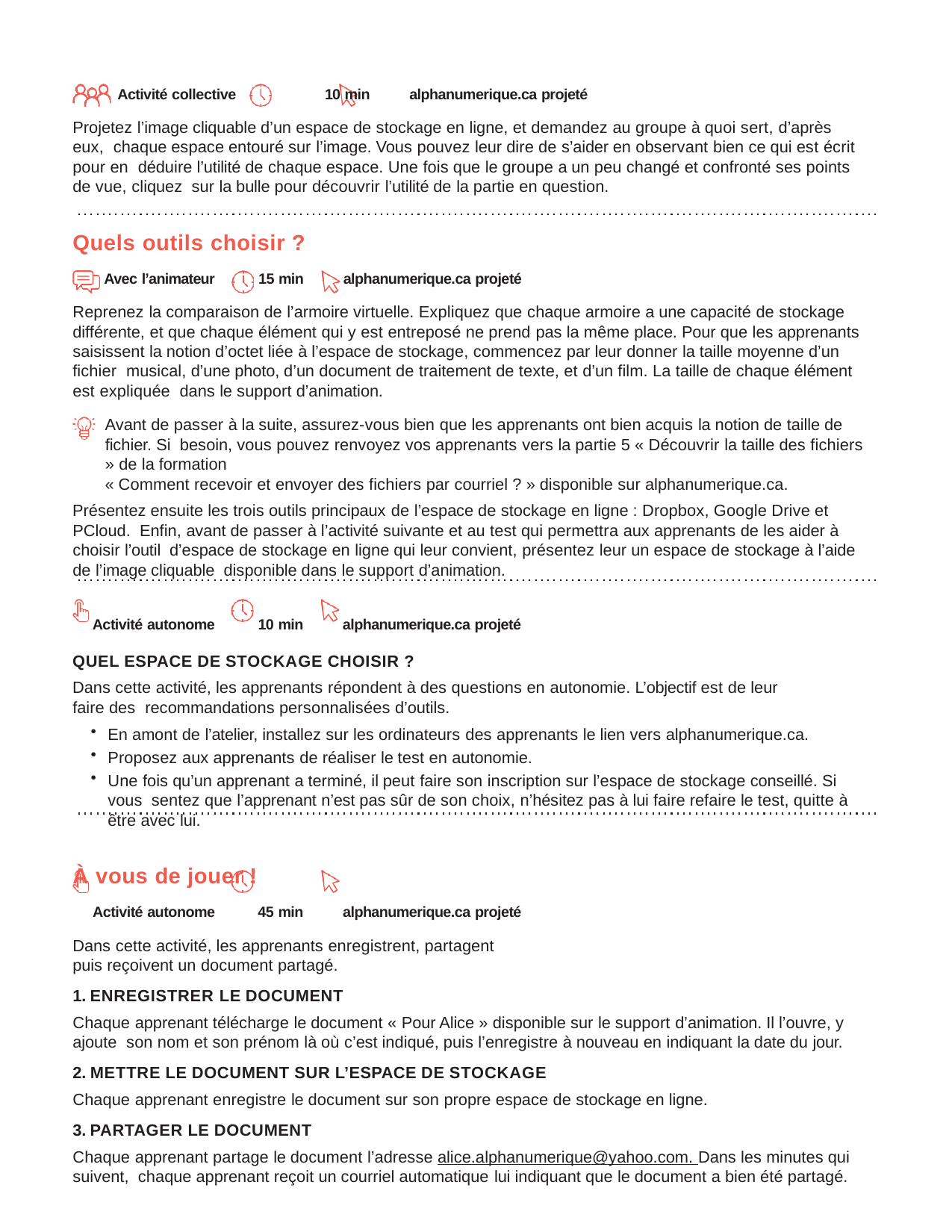

Activité collective	10 min	alphanumerique.ca projeté
Projetez l’image cliquable d’un espace de stockage en ligne, et demandez au groupe à quoi sert, d’après eux,  chaque espace entouré sur l’image. Vous pouvez leur dire de s’aider en observant bien ce qui est écrit pour en  déduire l’utilité de chaque espace. Une fois que le groupe a un peu changé et confronté ses points de vue, cliquez  sur la bulle pour découvrir l’utilité de la partie en question.

Quels outils choisir ?
Avec l’animateur	15 min	alphanumerique.ca projeté
Reprenez la comparaison de l’armoire virtuelle. Expliquez que chaque armoire a une capacité de stockage  différente, et que chaque élément qui y est entreposé ne prend pas la même place. Pour que les apprenants  saisissent la notion d’octet liée à l’espace de stockage, commencez par leur donner la taille moyenne d’un fichier  musical, d’une photo, d’un document de traitement de texte, et d’un film. La taille de chaque élément est expliquée  dans le support d’animation.
Avant de passer à la suite, assurez-vous bien que les apprenants ont bien acquis la notion de taille de fichier. Si  besoin, vous pouvez renvoyez vos apprenants vers la partie 5 « Découvrir la taille des fichiers » de la formation
« Comment recevoir et envoyer des fichiers par courriel ? » disponible sur alphanumerique.ca.
Présentez ensuite les trois outils principaux de l’espace de stockage en ligne : Dropbox, Google Drive et PCloud.  Enfin, avant de passer à l’activité suivante et au test qui permettra aux apprenants de les aider à choisir l’outil  d’espace de stockage en ligne qui leur convient, présentez leur un espace de stockage à l’aide de l’image cliquable  disponible dans le support d’animation.

Activité autonome	10 min	alphanumerique.ca projeté

QUEL ESPACE DE STOCKAGE CHOISIR ?
Dans cette activité, les apprenants répondent à des questions en autonomie. L’objectif est de leur faire des  recommandations personnalisées d’outils.
En amont de l’atelier, installez sur les ordinateurs des apprenants le lien vers alphanumerique.ca.
Proposez aux apprenants de réaliser le test en autonomie.
Une fois qu’un apprenant a terminé, il peut faire son inscription sur l’espace de stockage conseillé. Si vous  sentez que l’apprenant n’est pas sûr de son choix, n’hésitez pas à lui faire refaire le test, quitte à être avec lui.

À vous de jouer !
Activité autonome	45 min	alphanumerique.ca projeté
Dans cette activité, les apprenants enregistrent, partagent puis reçoivent un document partagé.
ENREGISTRER LE DOCUMENT
Chaque apprenant télécharge le document « Pour Alice » disponible sur le support d’animation. Il l’ouvre, y ajoute  son nom et son prénom là où c’est indiqué, puis l’enregistre à nouveau en indiquant la date du jour.
METTRE LE DOCUMENT SUR L’ESPACE DE STOCKAGE
Chaque apprenant enregistre le document sur son propre espace de stockage en ligne.
PARTAGER LE DOCUMENT
Chaque apprenant partage le document l’adresse alice.alphanumerique@yahoo.com. Dans les minutes qui suivent,  chaque apprenant reçoit un courriel automatique lui indiquant que le document a bien été partagé.